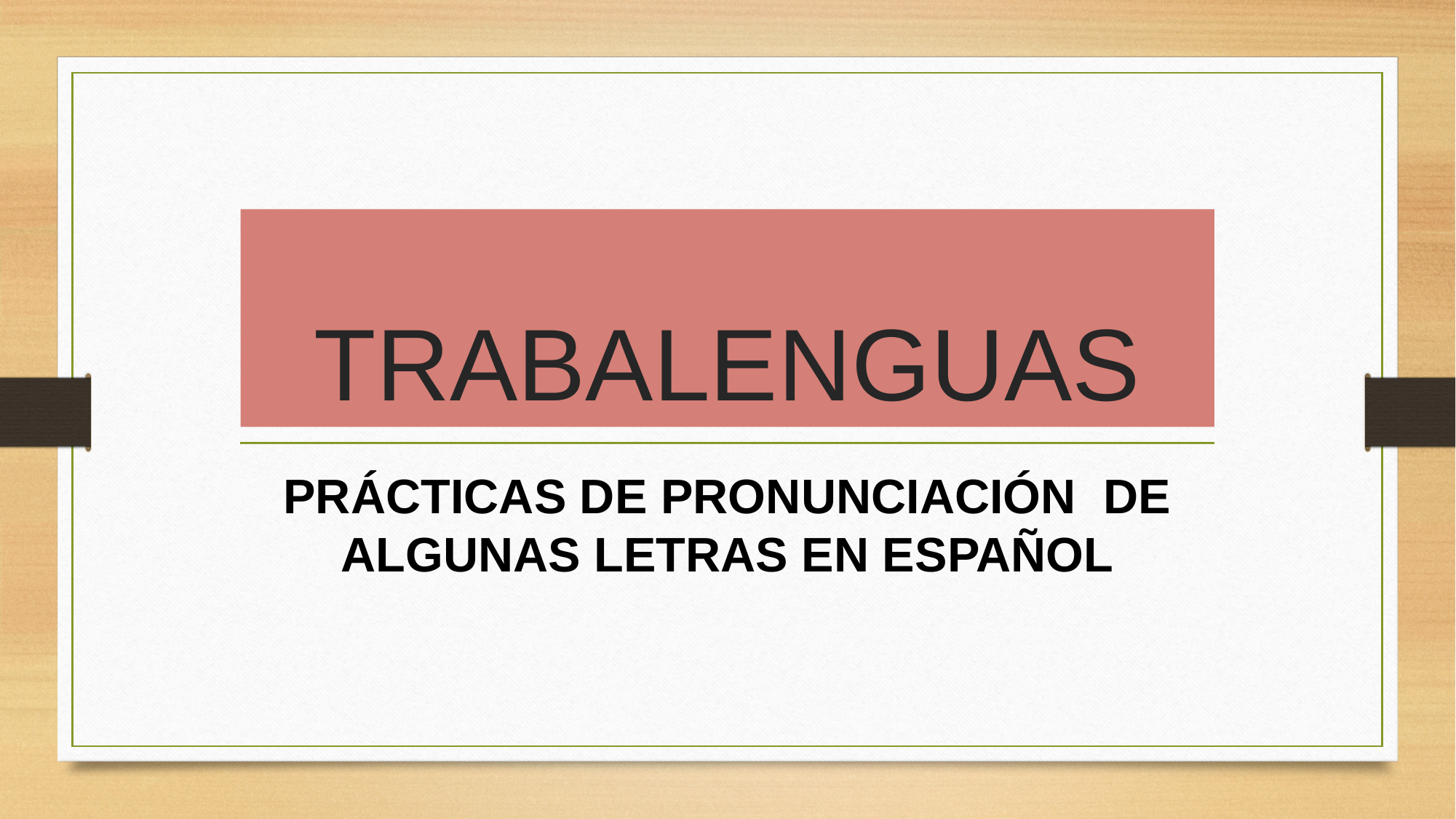

# TRABALENGUAS
PRÁCTICAS DE PRONUNCIACIÓN  DE ALGUNAS LETRAS EN ESPAÑOL